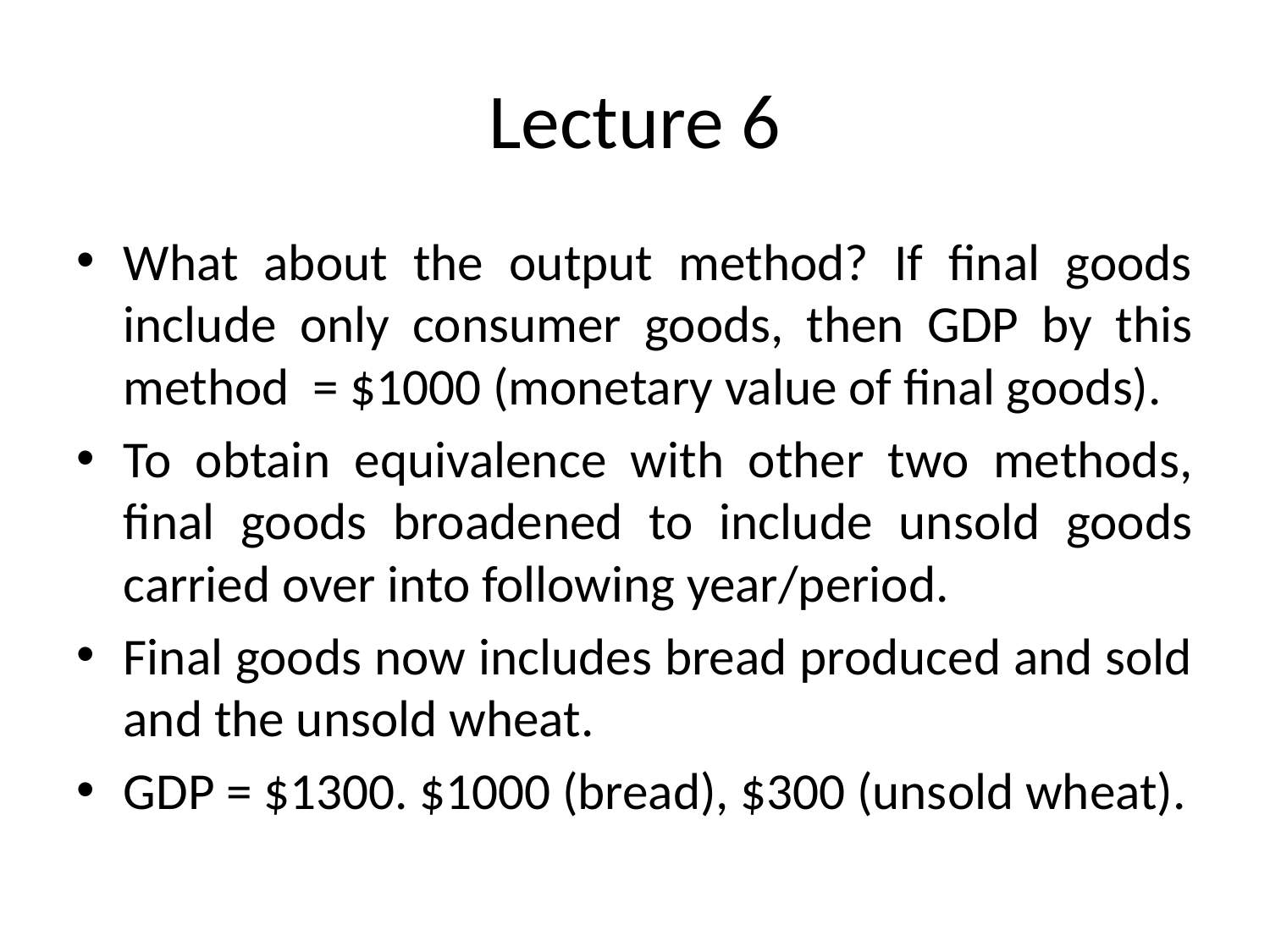

# Lecture 6
What about the output method? If final goods include only consumer goods, then GDP by this method  = $1000 (monetary value of final goods).
To obtain equivalence with other two methods, final goods broadened to include unsold goods carried over into following year/period.
Final goods now includes bread produced and sold and the unsold wheat.
GDP = $1300. $1000 (bread), $300 (unsold wheat).